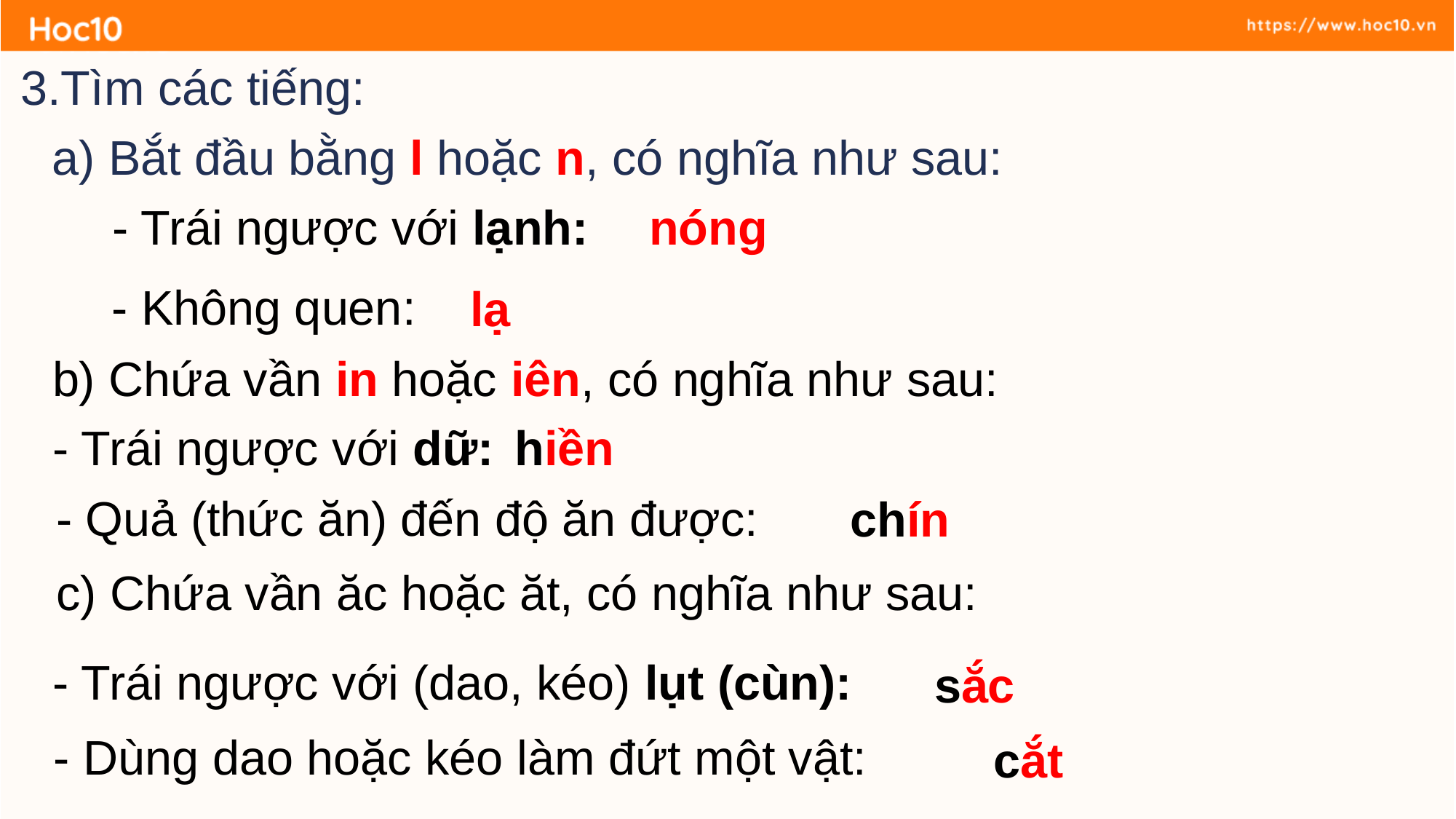

3.Tìm các tiếng:
a) Bắt đầu bằng l hoặc n, có nghĩa như sau:
- Trái ngược với lạnh:
nóng
- Không quen:
lạ
b) Chứa vần in hoặc iên, có nghĩa như sau:
- Trái ngược với dữ:
 hiền
- Quả (thức ăn) đến độ ăn được:
chín
c) Chứa vần ăc hoặc ăt, có nghĩa như sau:
- Trái ngược với (dao, kéo) lụt (cùn):
sắc
- Dùng dao hoặc kéo làm đứt một vật:
cắt